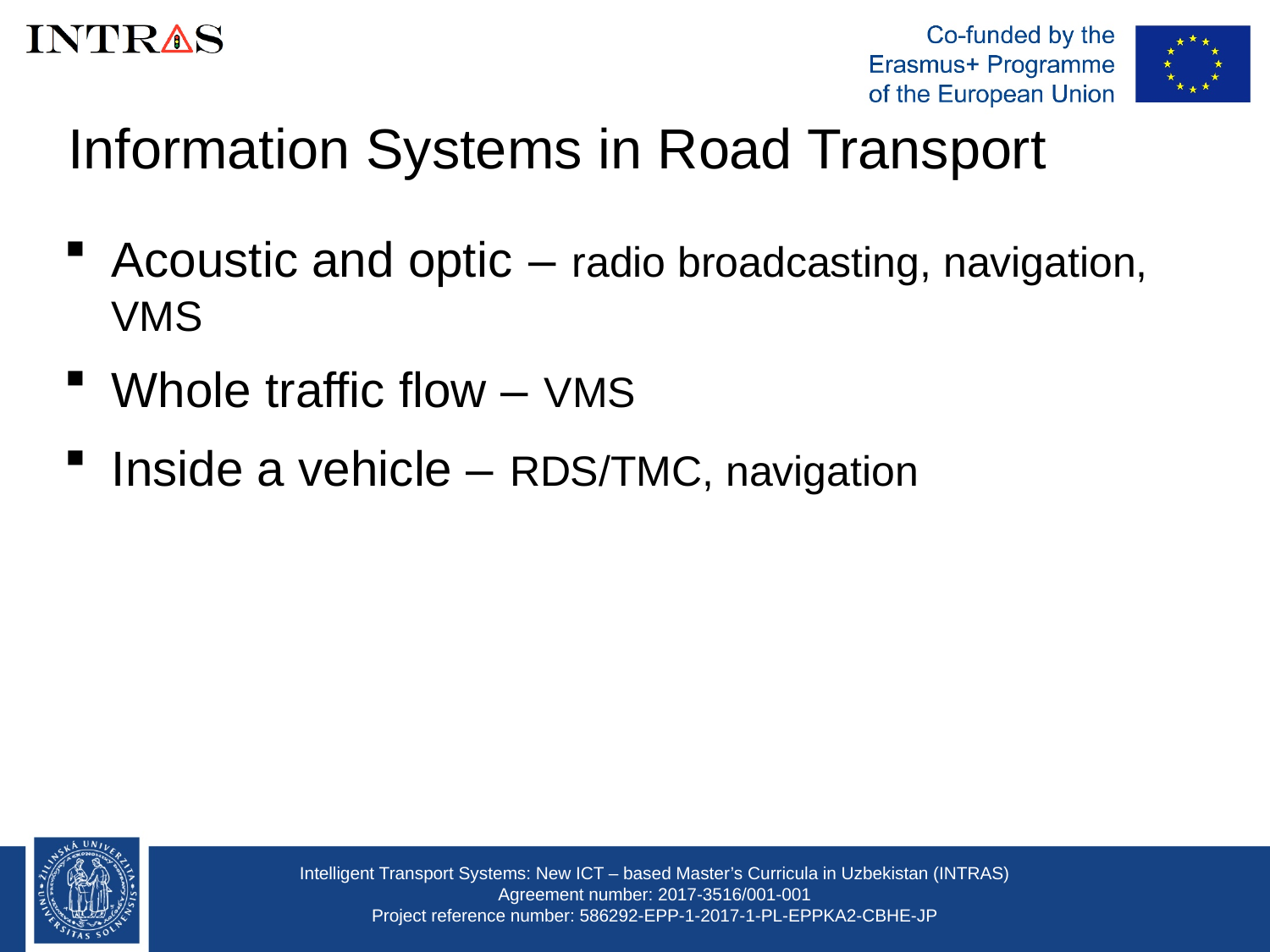

Information Systems in Road Transport
Acoustic and optic – radio broadcasting, navigation, VMS
Whole traffic flow – VMS
Inside a vehicle – RDS/TMC, navigation